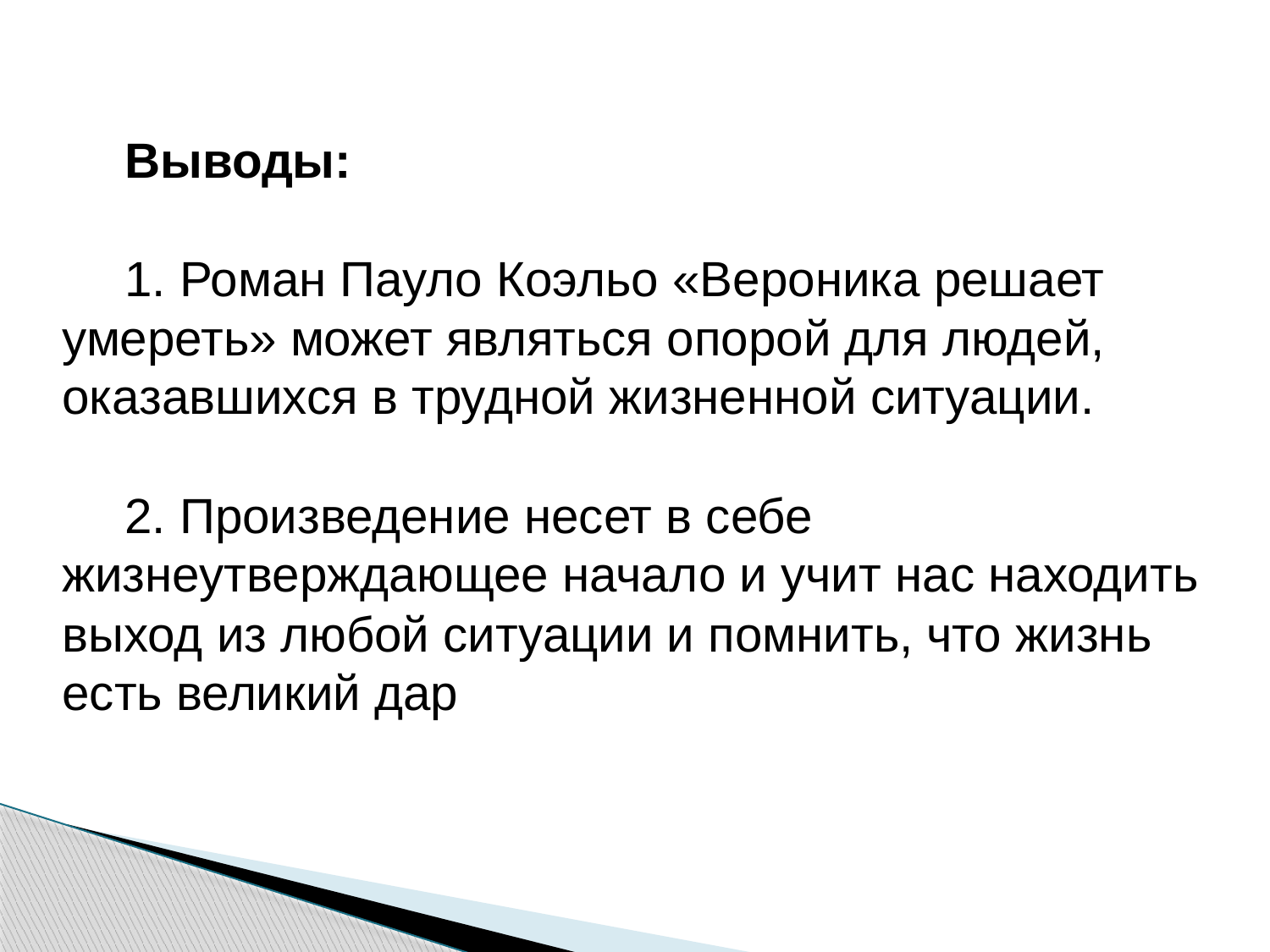

Выводы:

1. Роман Пауло Коэльо «Вероника решает умереть» может являться опорой для людей, оказавшихся в трудной жизненной ситуации.

2. Произведение несет в себе жизнеутверждающее начало и учит нас находить выход из любой ситуации и помнить, что жизнь есть великий дар